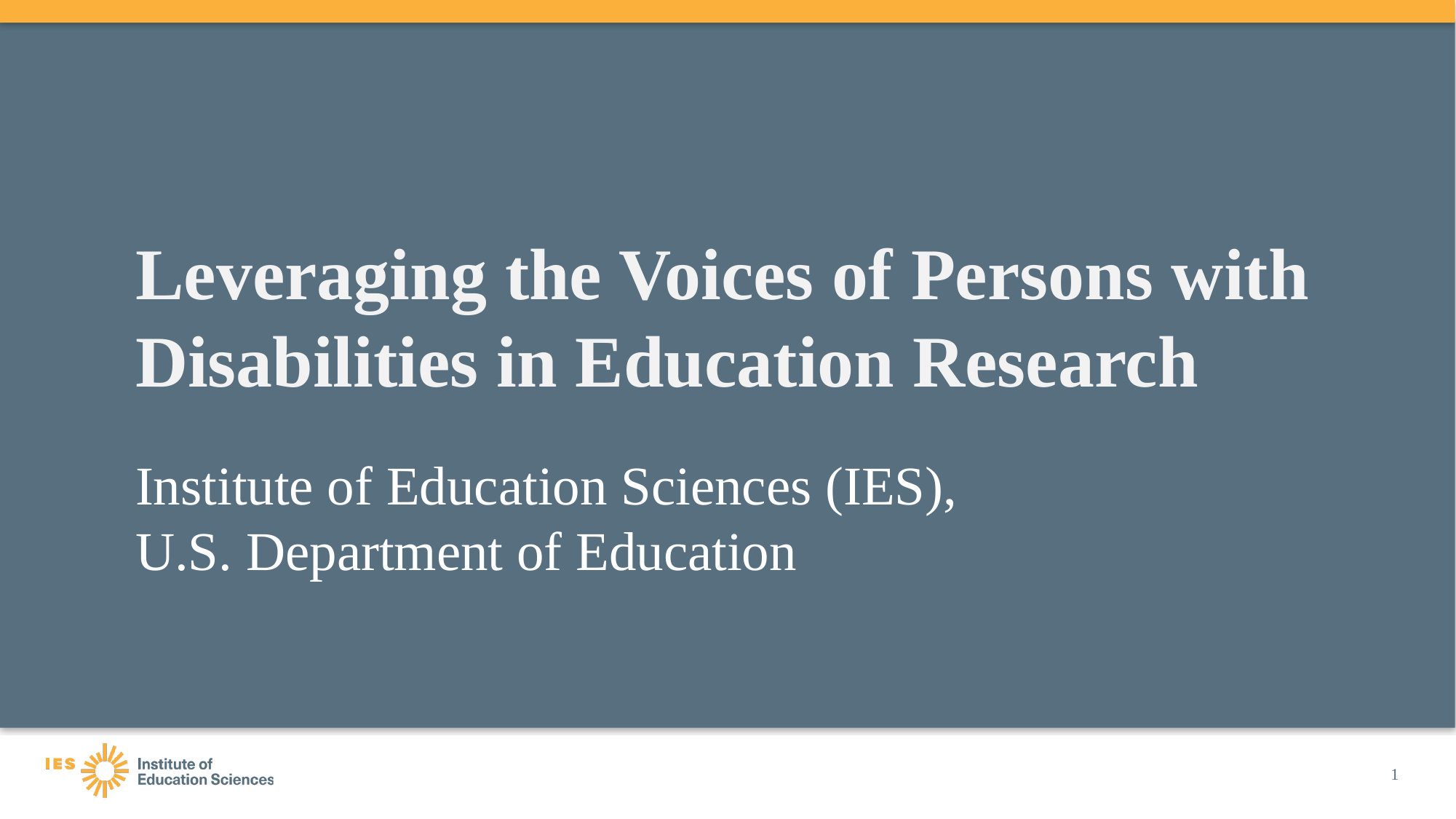

# Leveraging the Voices of Persons with Disabilities in Education Research
Institute of Education Sciences (IES),
U.S. Department of Education
1